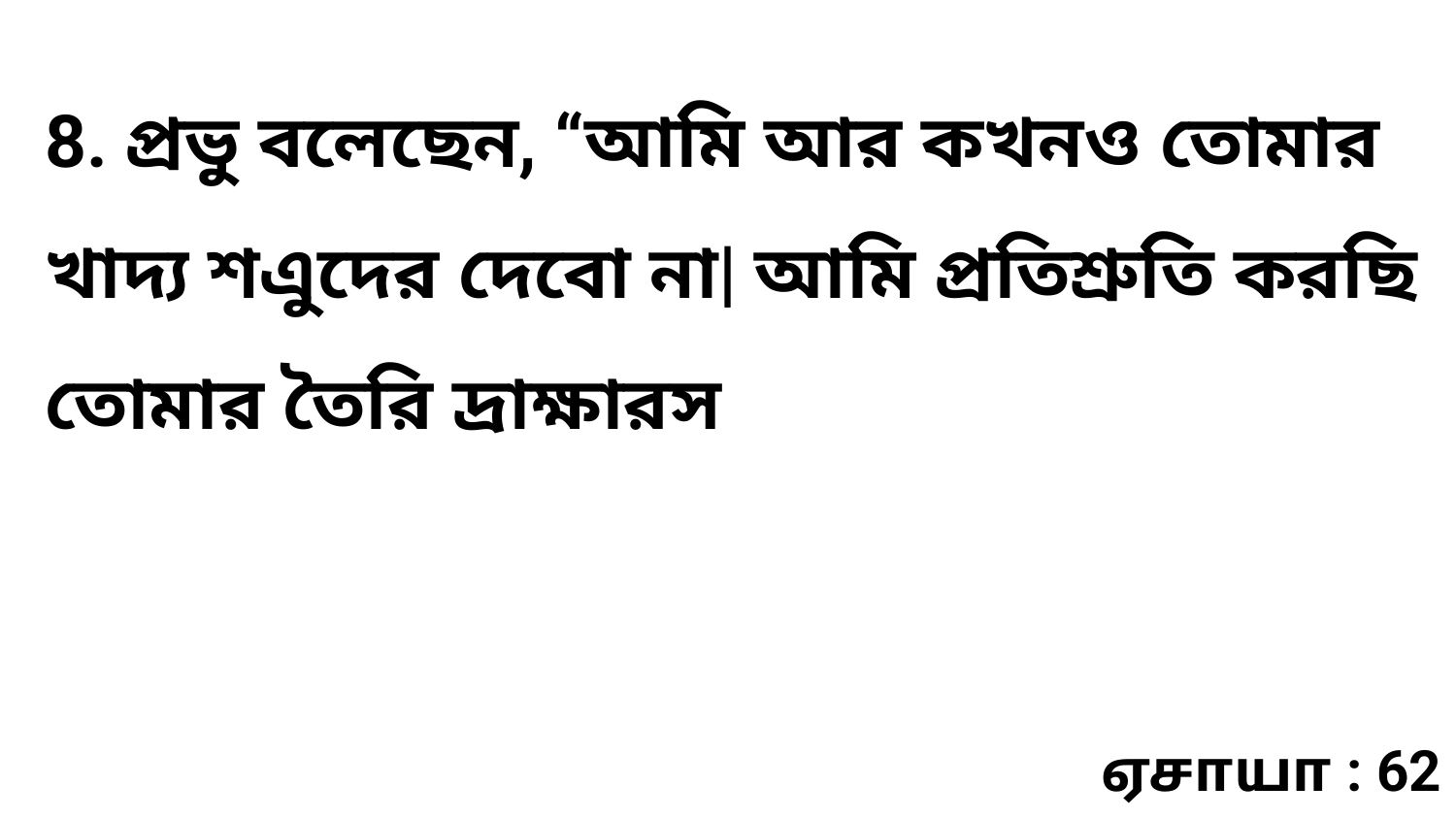

8. প্রভু বলেছেন, “আমি আর কখনও তোমার খাদ্য শএুদের দেবো না| আমি প্রতিশ্রুতি করছি তোমার তৈরি দ্রাক্ষারস
ஏசாயா : 62